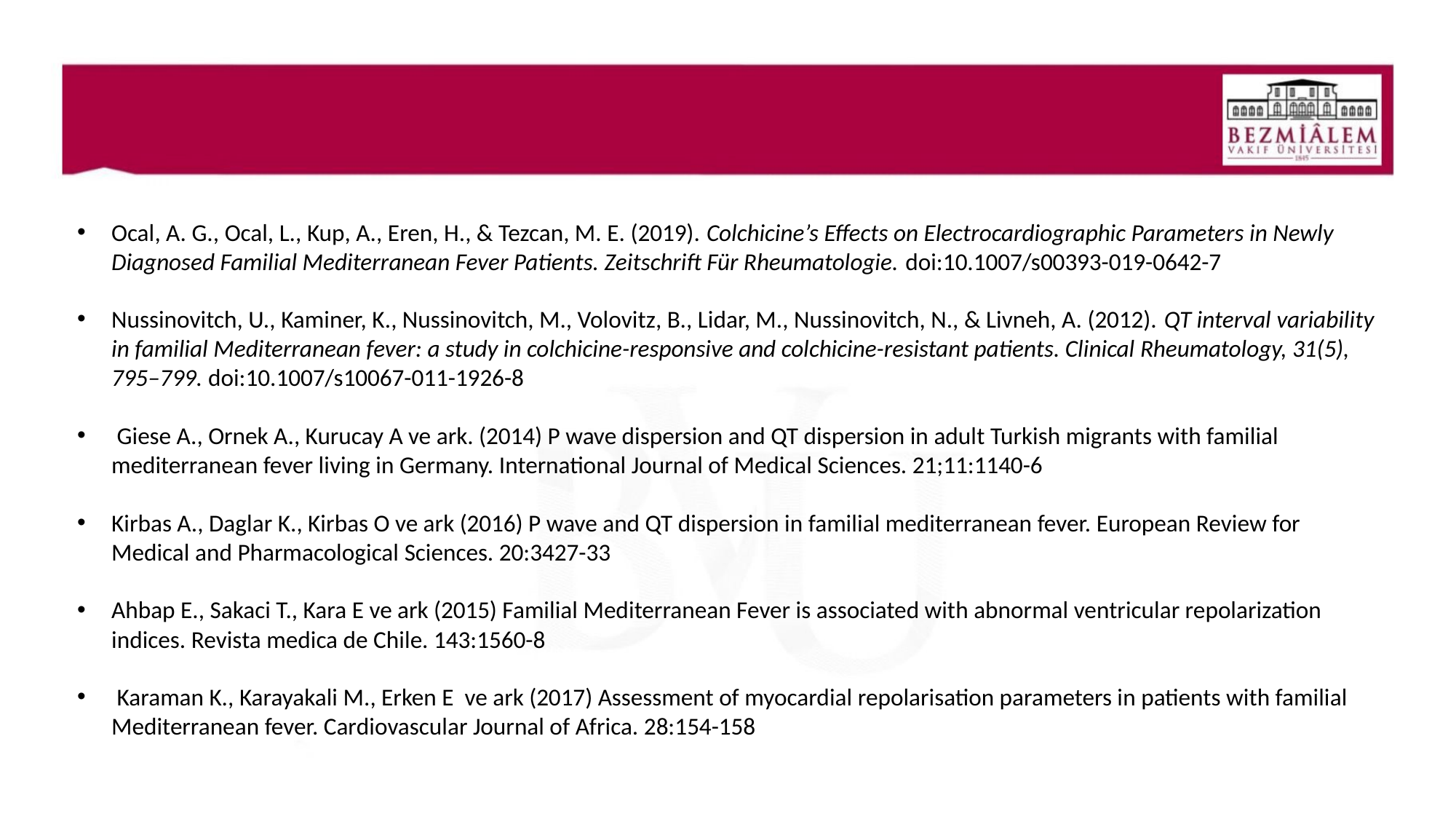

#
Ocal, A. G., Ocal, L., Kup, A., Eren, H., & Tezcan, M. E. (2019). Colchicine’s Effects on Electrocardiographic Parameters in Newly Diagnosed Familial Mediterranean Fever Patients. Zeitschrift Für Rheumatologie. doi:10.1007/s00393-019-0642-7

Nussinovitch, U., Kaminer, K., Nussinovitch, M., Volovitz, B., Lidar, M., Nussinovitch, N., & Livneh, A. (2012). QT interval variability in familial Mediterranean fever: a study in colchicine-responsive and colchicine-resistant patients. Clinical Rheumatology, 31(5), 795–799. doi:10.1007/s10067-011-1926-8

 Giese A., Ornek A., Kurucay A ve ark. (2014) P wave dispersion and QT dispersion in adult Turkish migrants with familial mediterranean fever living in Germany. International Journal of Medical Sciences. 21;11:1140-6

Kirbas A., Daglar K., Kirbas O ve ark (2016) P wave and QT dispersion in familial mediterranean fever. European Review for Medical and Pharmacological Sciences. 20:3427-33

Ahbap E., Sakaci T., Kara E ve ark (2015) Familial Mediterranean Fever is associated with abnormal ventricular repolarization indices. Revista medica de Chile. 143:1560-8

 Karaman K., Karayakali M., Erken E  ve ark (2017) Assessment of myocardial repolarisation parameters in patients with familial Mediterranean fever. Cardiovascular Journal of Africa. 28:154-158